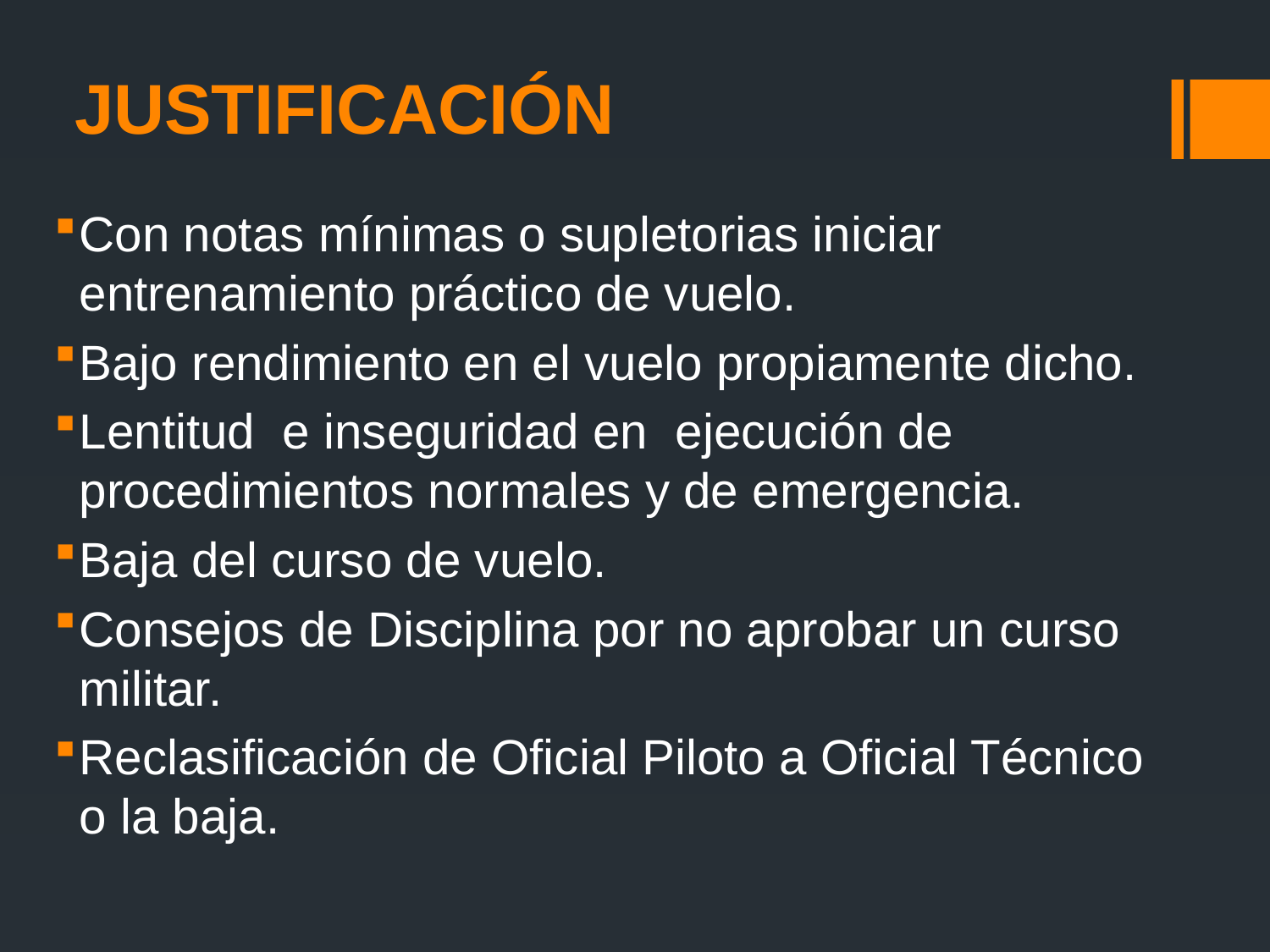

# JUSTIFICACIÓN
Con notas mínimas o supletorias iniciar entrenamiento práctico de vuelo.
Bajo rendimiento en el vuelo propiamente dicho.
Lentitud  e inseguridad en  ejecución de procedimientos normales y de emergencia.
Baja del curso de vuelo.
Consejos de Disciplina por no aprobar un curso militar.
Reclasificación de Oficial Piloto a Oficial Técnico o la baja.